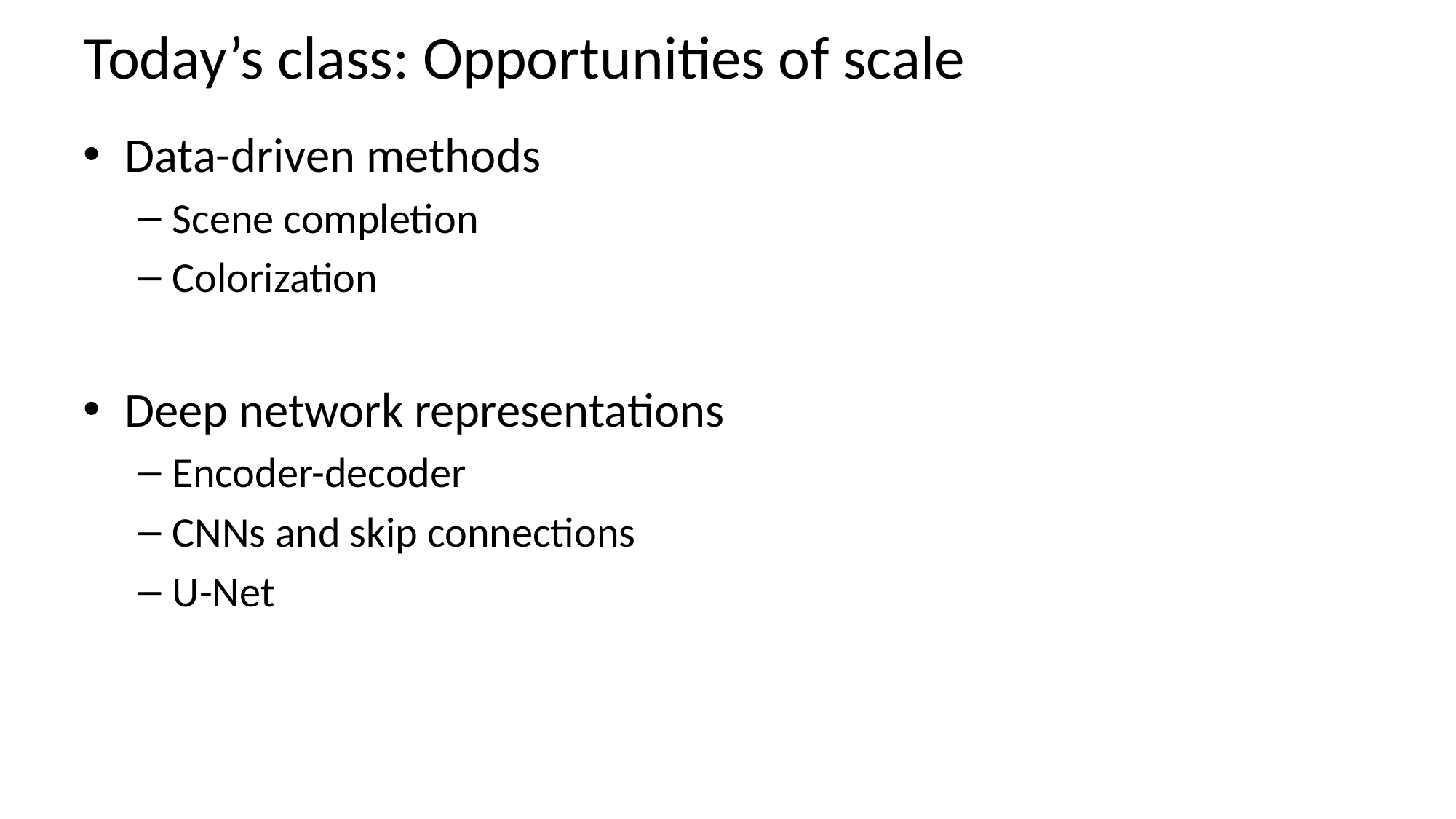

# Today’s class: Opportunities of scale
Data-driven methods
Scene completion
Colorization

Deep network representations
Encoder-decoder
CNNs and skip connections
U-Net